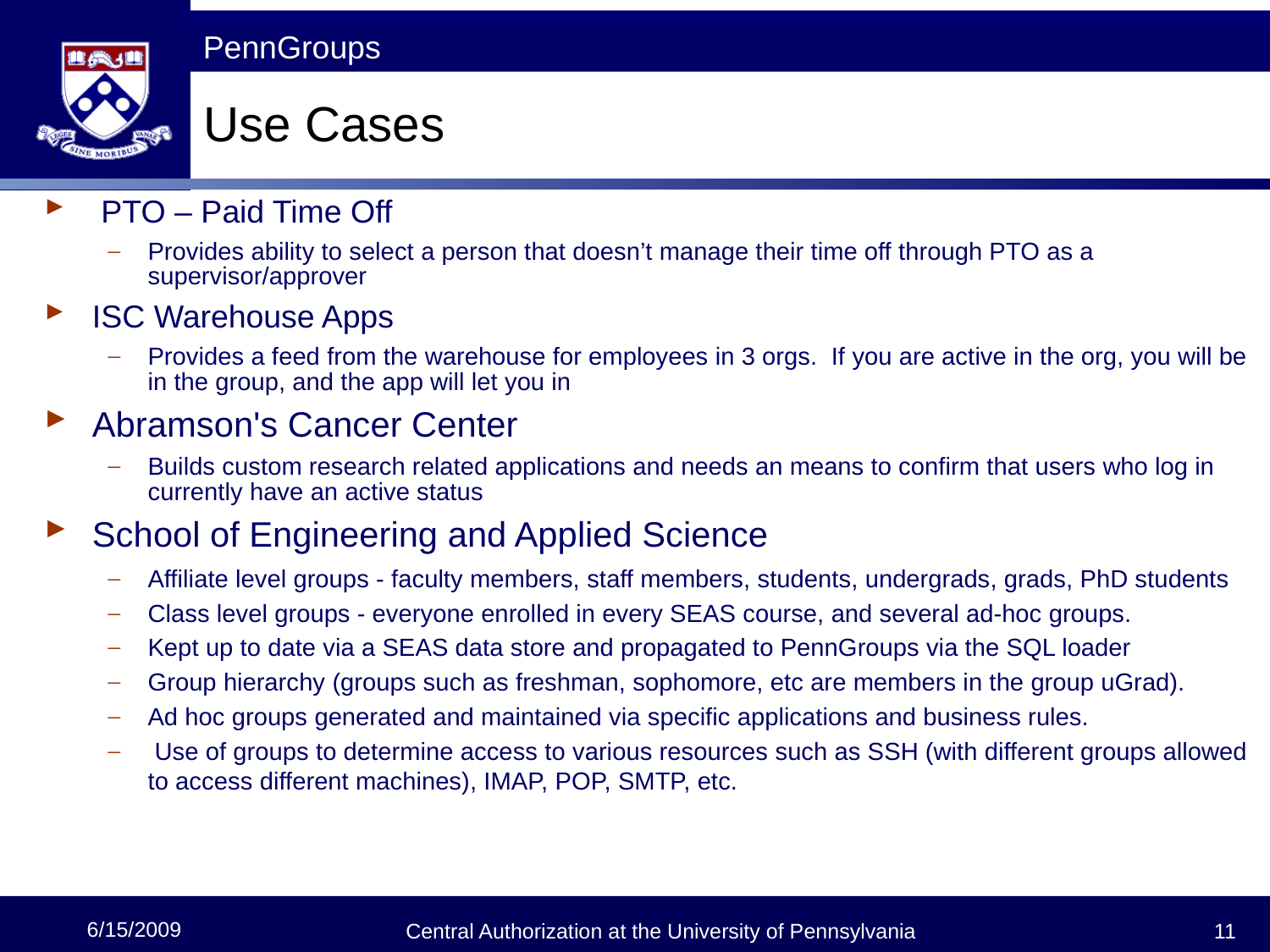

# Use Cases
 PTO – Paid Time Off
Provides ability to select a person that doesn’t manage their time off through PTO as a supervisor/approver
ISC Warehouse Apps
Provides a feed from the warehouse for employees in 3 orgs.  If you are active in the org, you will be in the group, and the app will let you in
Abramson's Cancer Center
Builds custom research related applications and needs an means to confirm that users who log in currently have an active status
School of Engineering and Applied Science
Affiliate level groups - faculty members, staff members, students, undergrads, grads, PhD students
Class level groups - everyone enrolled in every SEAS course, and several ad-hoc groups.
Kept up to date via a SEAS data store and propagated to PennGroups via the SQL loader
Group hierarchy (groups such as freshman, sophomore, etc are members in the group uGrad).
Ad hoc groups generated and maintained via specific applications and business rules.
 Use of groups to determine access to various resources such as SSH (with different groups allowed to access different machines), IMAP, POP, SMTP, etc.
6/15/2009
Central Authorization at the University of Pennsylvania
11